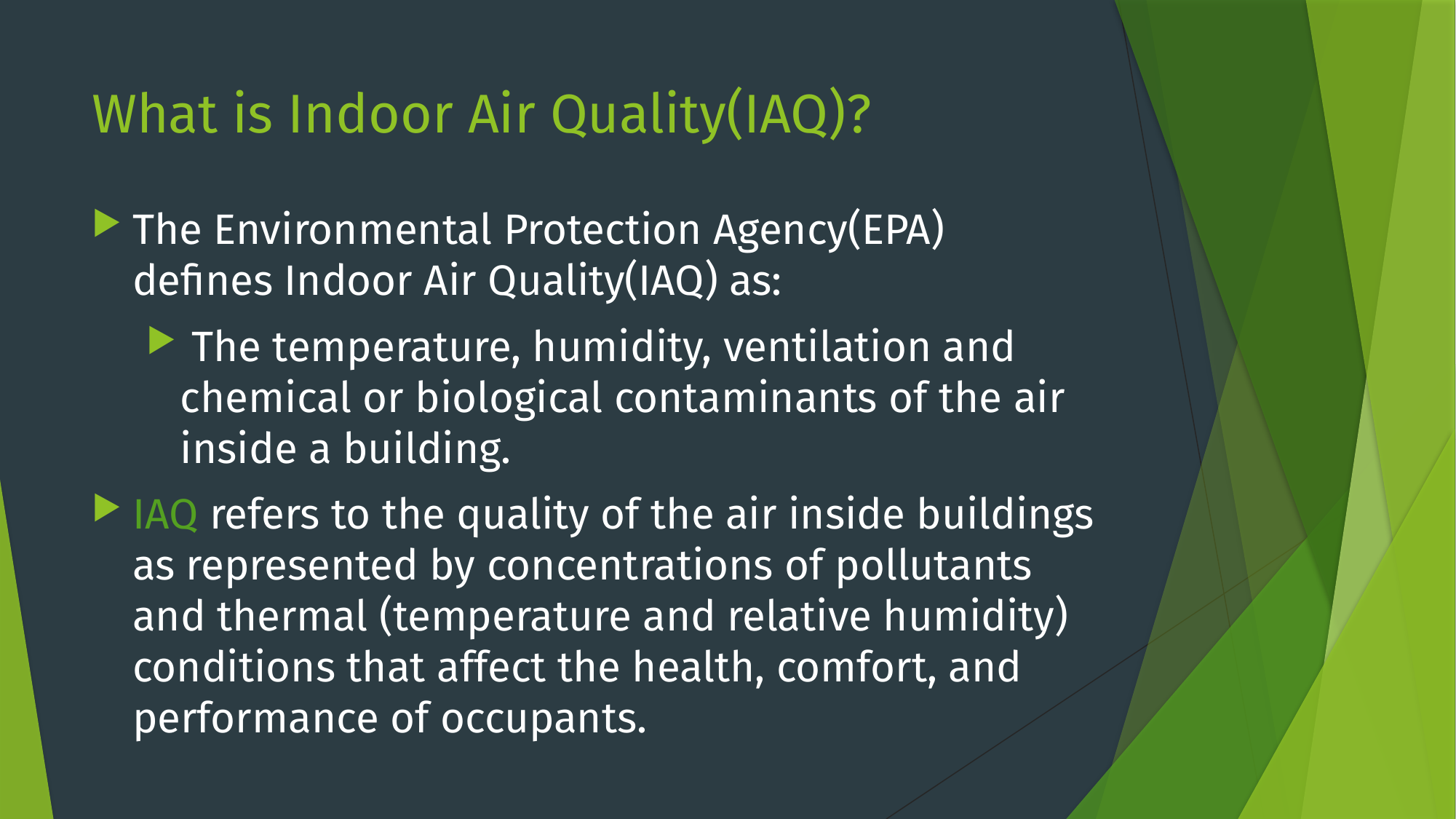

# What is Indoor Air Quality(IAQ)?
The Environmental Protection Agency(EPA) defines Indoor Air Quality(IAQ) as:
 The temperature, humidity, ventilation and chemical or biological contaminants of the air inside a building.
IAQ refers to the quality of the air inside buildings as represented by concentrations of pollutants and thermal (temperature and relative humidity) conditions that affect the health, comfort, and performance of occupants.